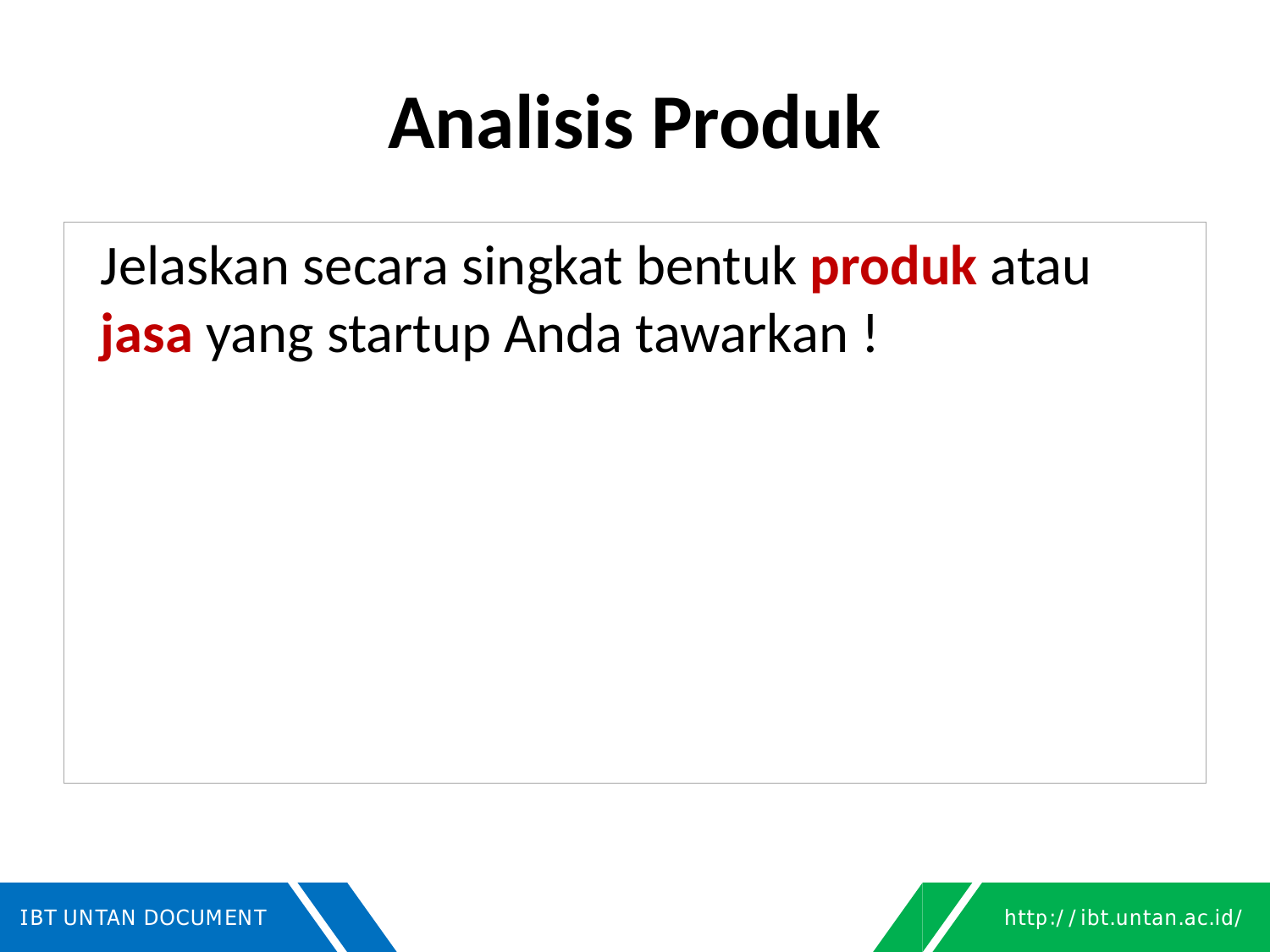

# Analisis Produk
Jelaskan secara singkat bentuk produk atau jasa yang startup Anda tawarkan !

IBT UNTAN DOCUMENT

http://ibt.untan.ac.id/